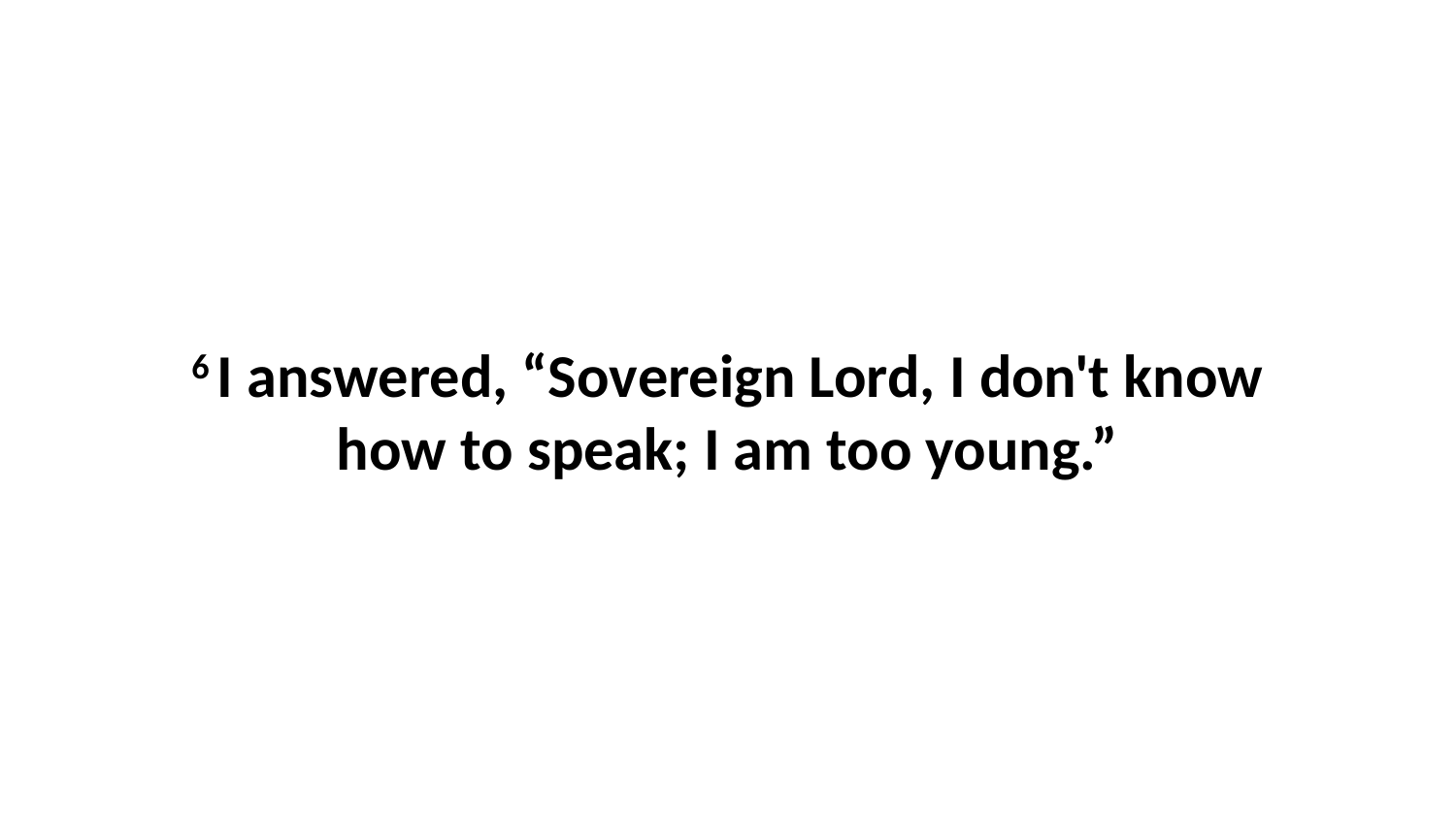

6 I answered, “Sovereign Lord, I don't know how to speak; I am too young.”